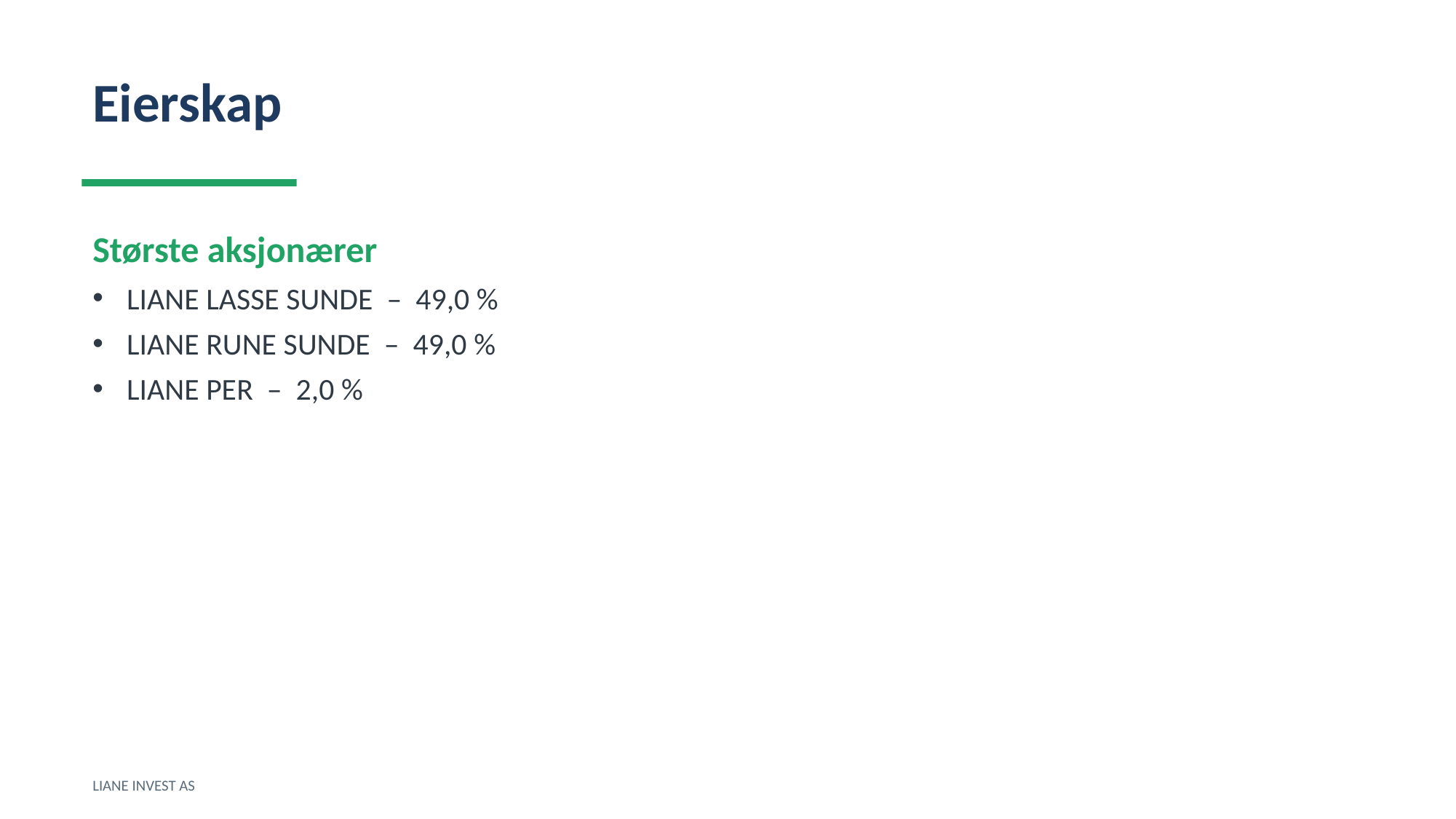

Eierskap

Største aksjonærer
LIANE LASSE SUNDE  –  49,0 %
LIANE RUNE SUNDE  –  49,0 %
LIANE PER  –  2,0 %
LIANE INVEST AS